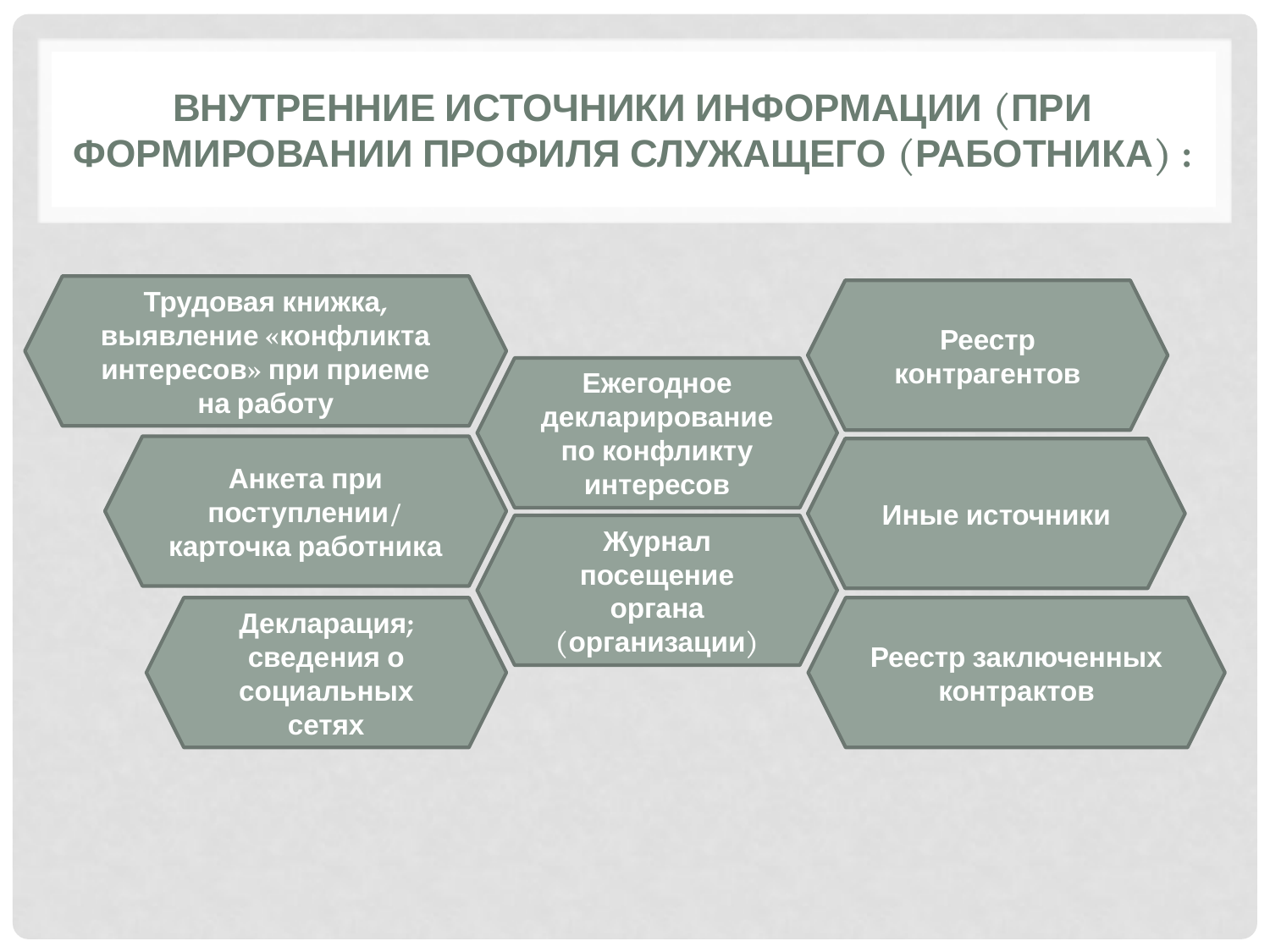

# Внутренние источники информации (при формировании профиля служащего (работника) :
Трудовая книжка, выявление «конфликта интересов» при приеме на работу
Реестр контрагентов
Ежегодное декларирование по конфликту интересов
Анкета при поступлении/ карточка работника
Иные источники
Журнал посещение органа (организации)
Декларация; сведения о социальных сетях
Реестр заключенных контрактов